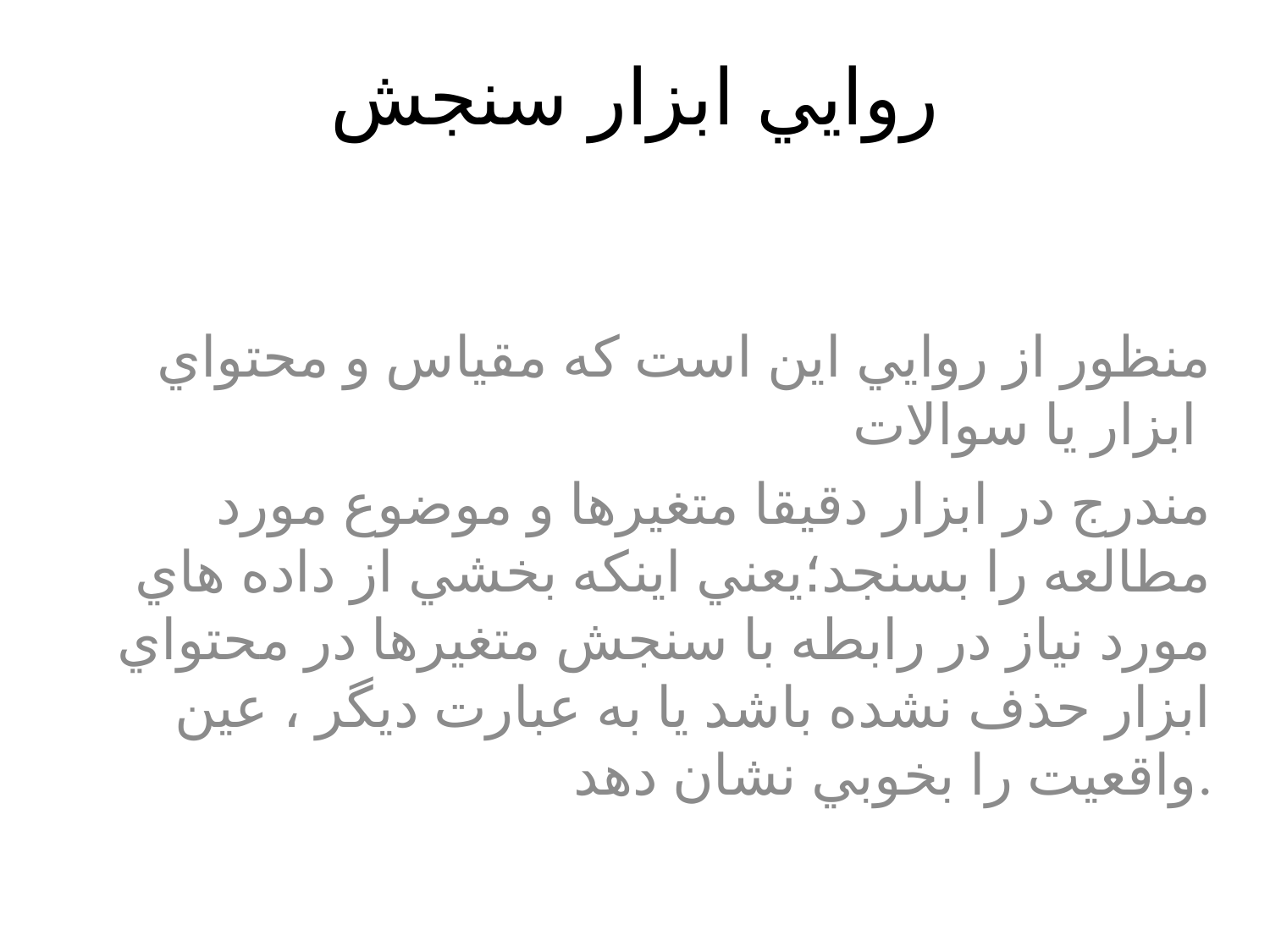

# روايي ابزار سنجش

منظور از روايي اين است که مقياس و محتواي ابزار يا سوالات
مندرج در ابزار دقيقا متغيرها و موضوع مورد مطالعه را بسنجد؛يعني اينکه بخشي از داده هاي مورد نياز در رابطه با سنجش متغيرها در محتواي ابزار حذف نشده باشد يا به عبارت ديگر ، عين واقعيت را بخوبي نشان دهد.